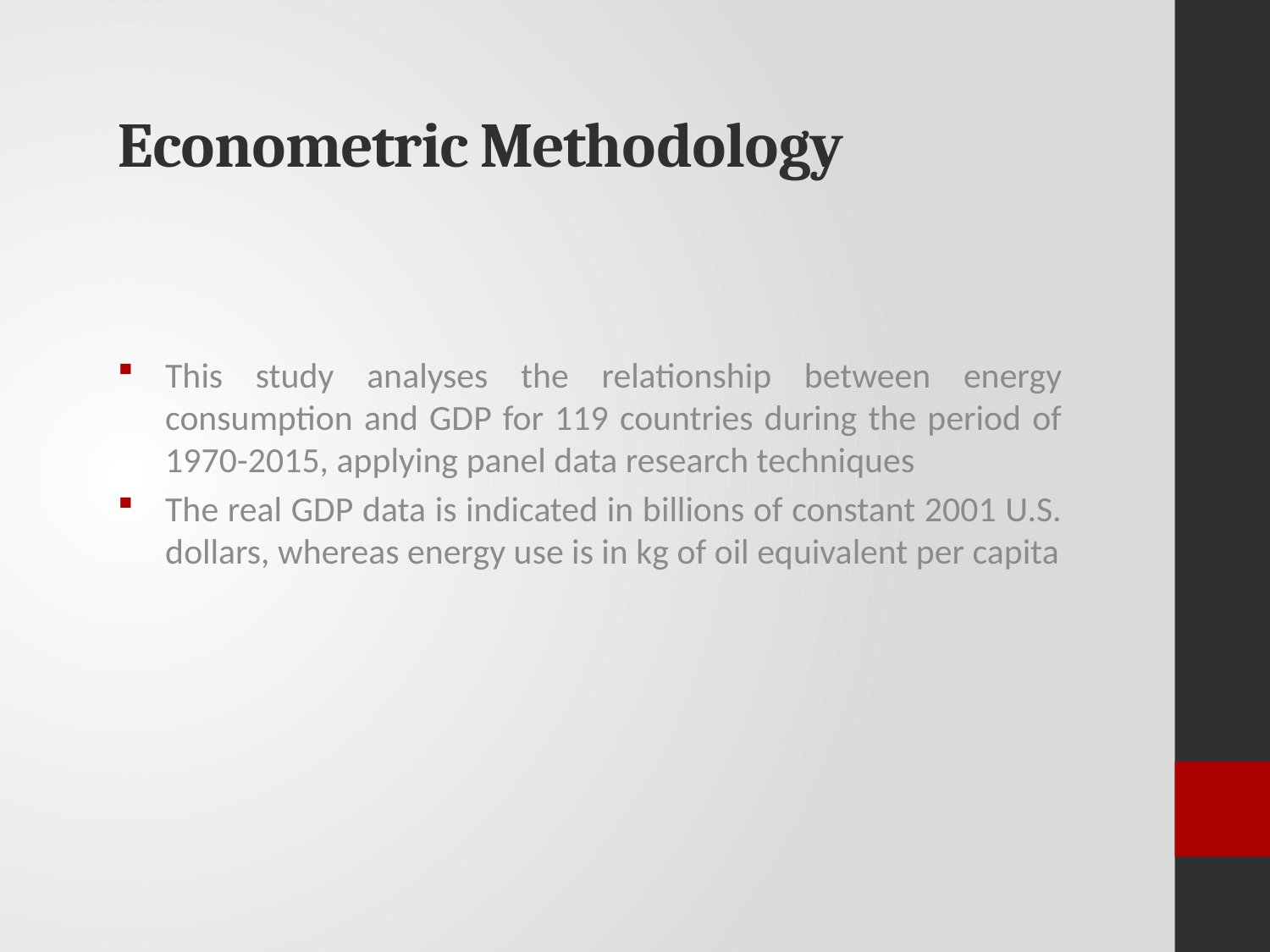

# Econometric Methodology
This study analyses the relationship between energy consumption and GDP for 119 countries during the period of 1970-2015, applying panel data research techniques
The real GDP data is indicated in billions of constant 2001 U.S. dollars, whereas energy use is in kg of oil equivalent per capita